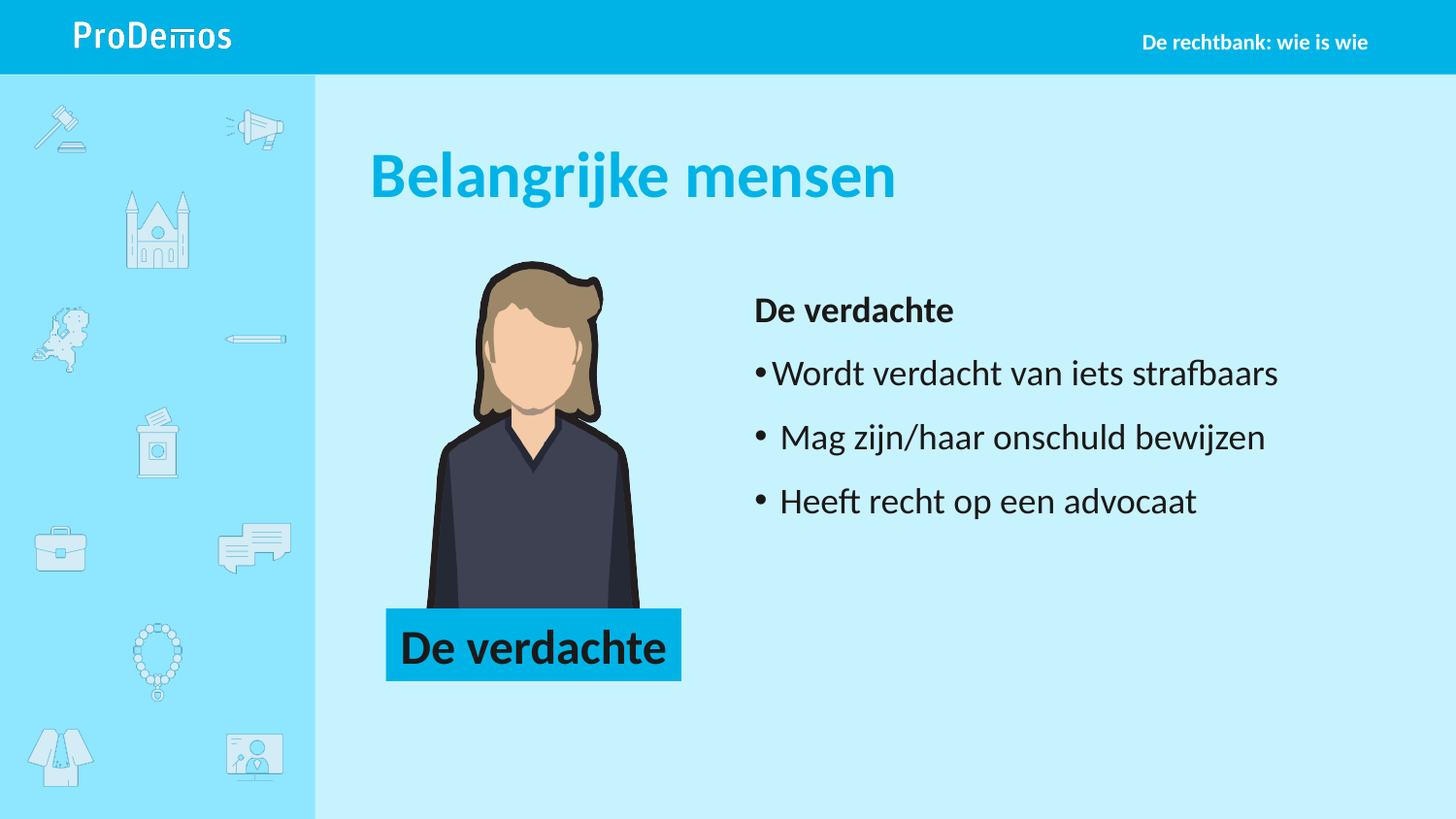

De rechtbank: wie is wie
# Belangrijke mensen

De verdachte
De verdachte
Wordt verdacht van iets strafbaars
 Mag zijn/haar onschuld bewijzen
 Heeft recht op een advocaat